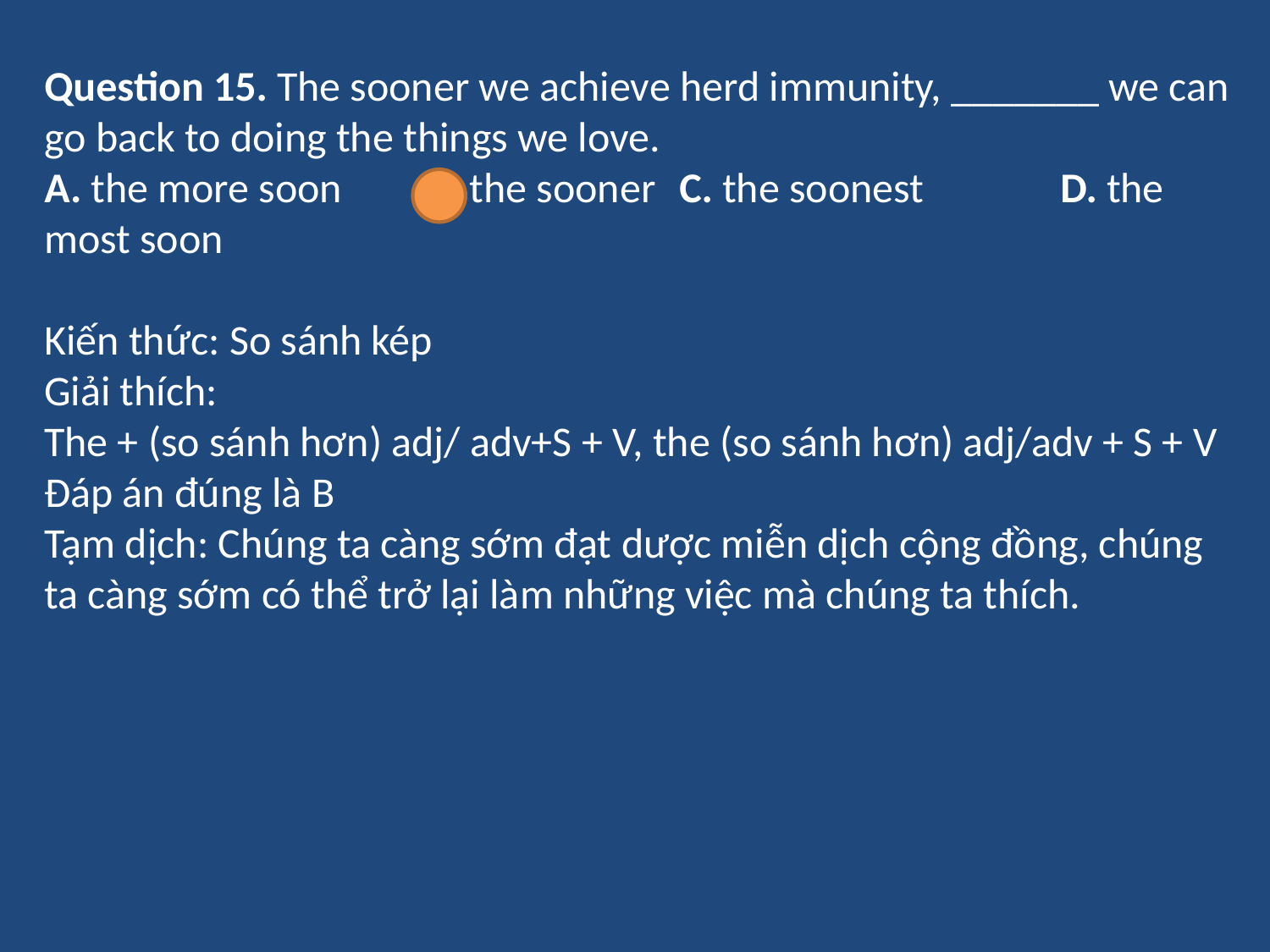

Question 15. The sooner we achieve herd immunity, _______ we can go back to doing the things we love.
A. the more soon	B. the sooner	C. the soonest		D. the most soon

Kiến thức: So sánh kép
Giải thích:
The + (so sánh hơn) adj/ adv+S + V, the (so sánh hơn) adj/adv + S + V
Đáp án đúng là B
Tạm dịch: Chúng ta càng sớm đạt dược miễn dịch cộng đồng, chúng ta càng sớm có thể trở lại làm những việc mà chúng ta thích.